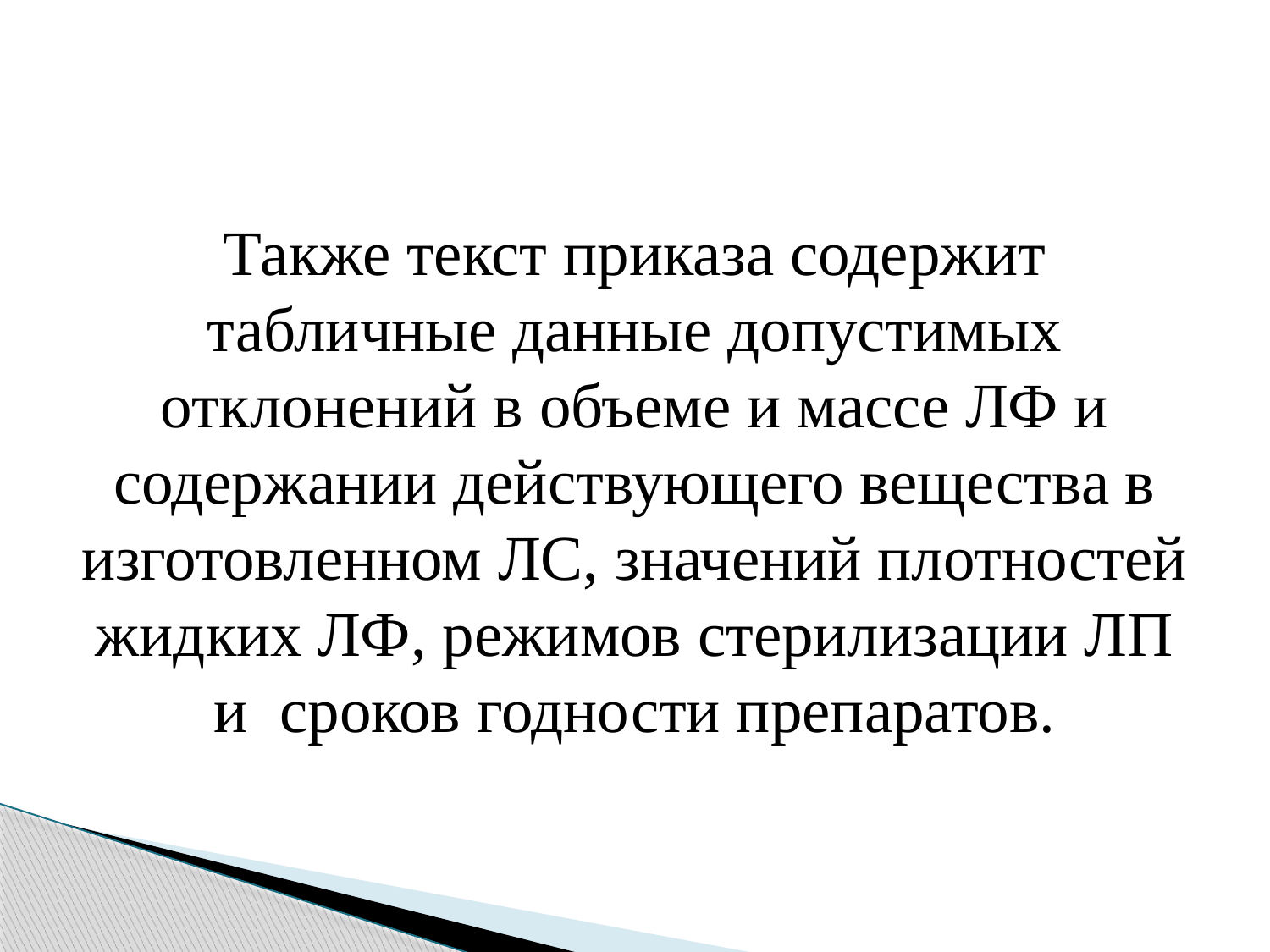

#
Также текст приказа содержит табличные данные допустимых отклонений в объеме и массе ЛФ и содержании действующего вещества в изготовленном ЛС, значений плотностей жидких ЛФ, режимов стерилизации ЛП и  сроков годности препаратов.